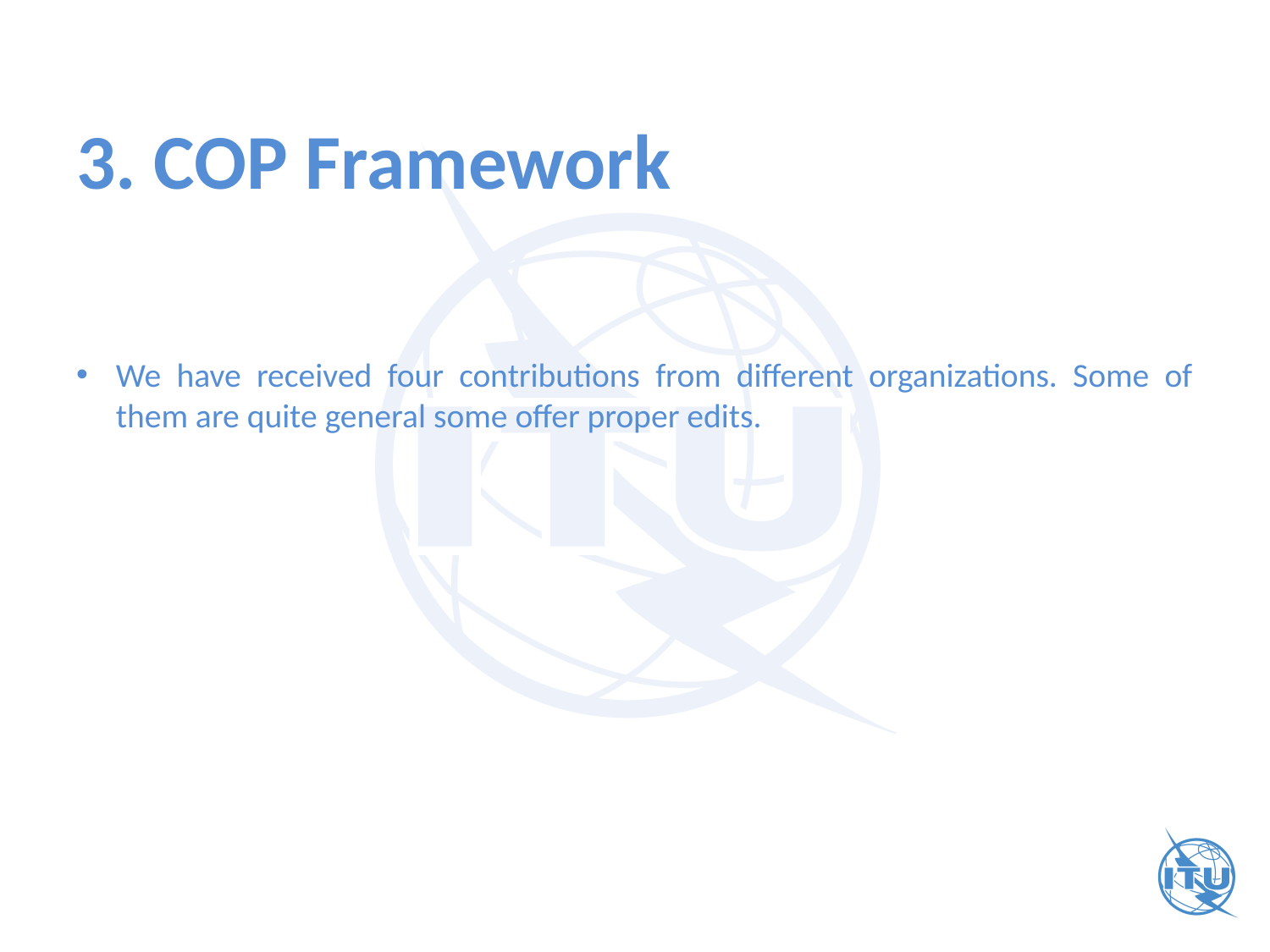

# 3. COP Framework

We have received four contributions from different organizations. Some of them are quite general some offer proper edits.